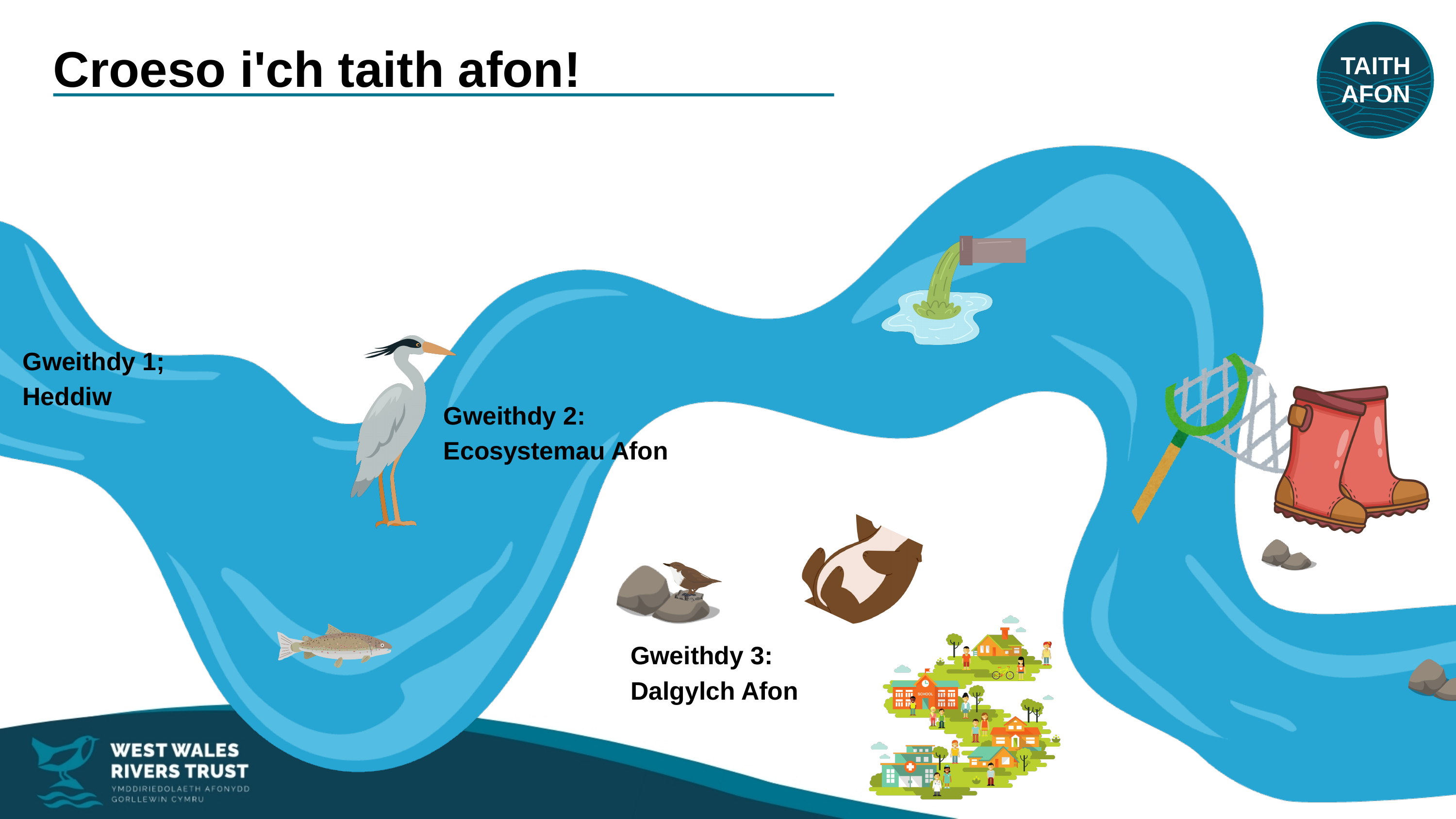

TAITH
AFON

Croeso i'ch taith afon!

Gweithdy 1;
Heddiw

Gweithdy 2:
Ecosystemau Afon

Gweithdy 3:
Dalgylch Afon